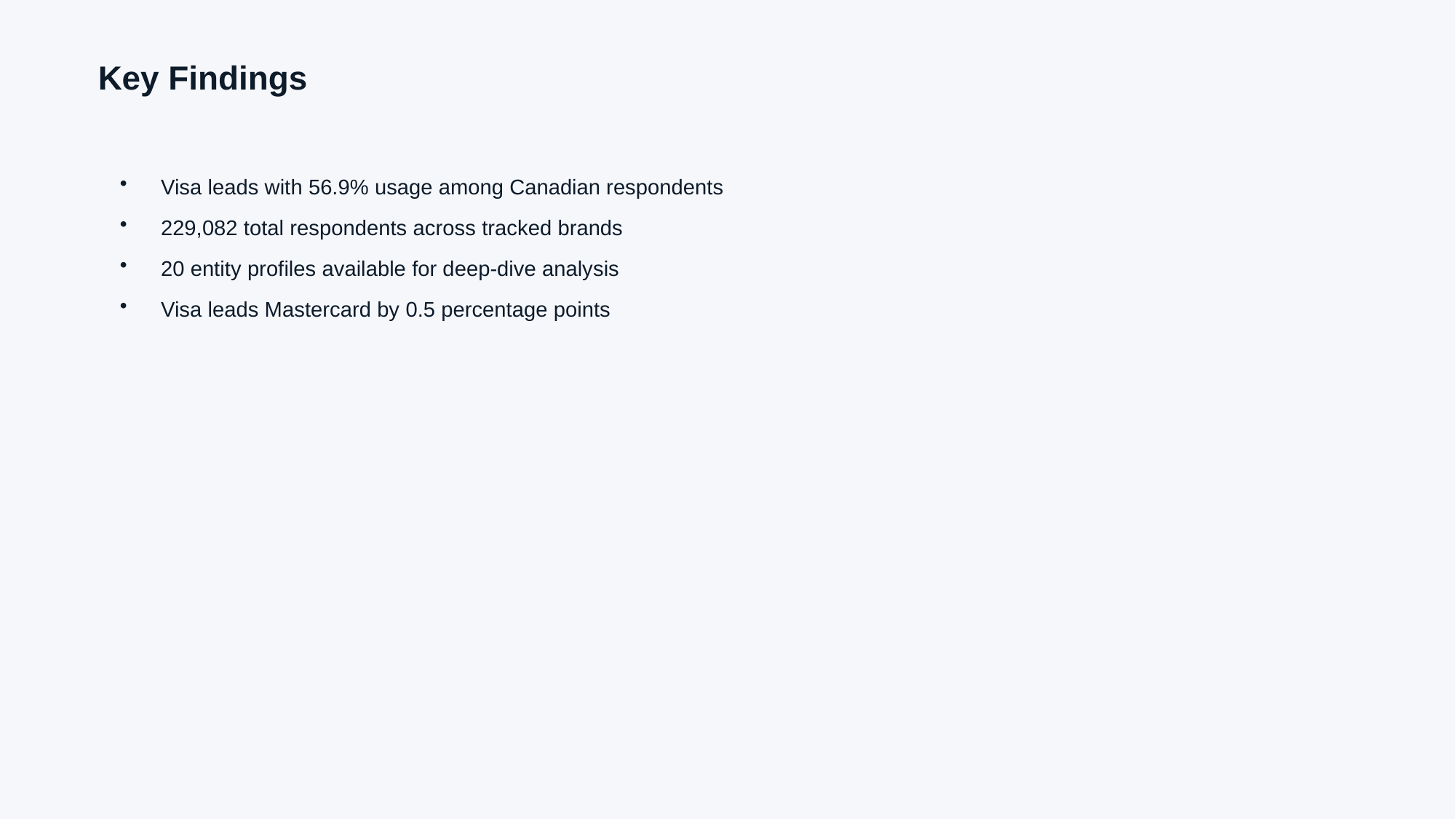

Key Findings
Visa leads with 56.9% usage among Canadian respondents
229,082 total respondents across tracked brands
20 entity profiles available for deep-dive analysis
Visa leads Mastercard by 0.5 percentage points